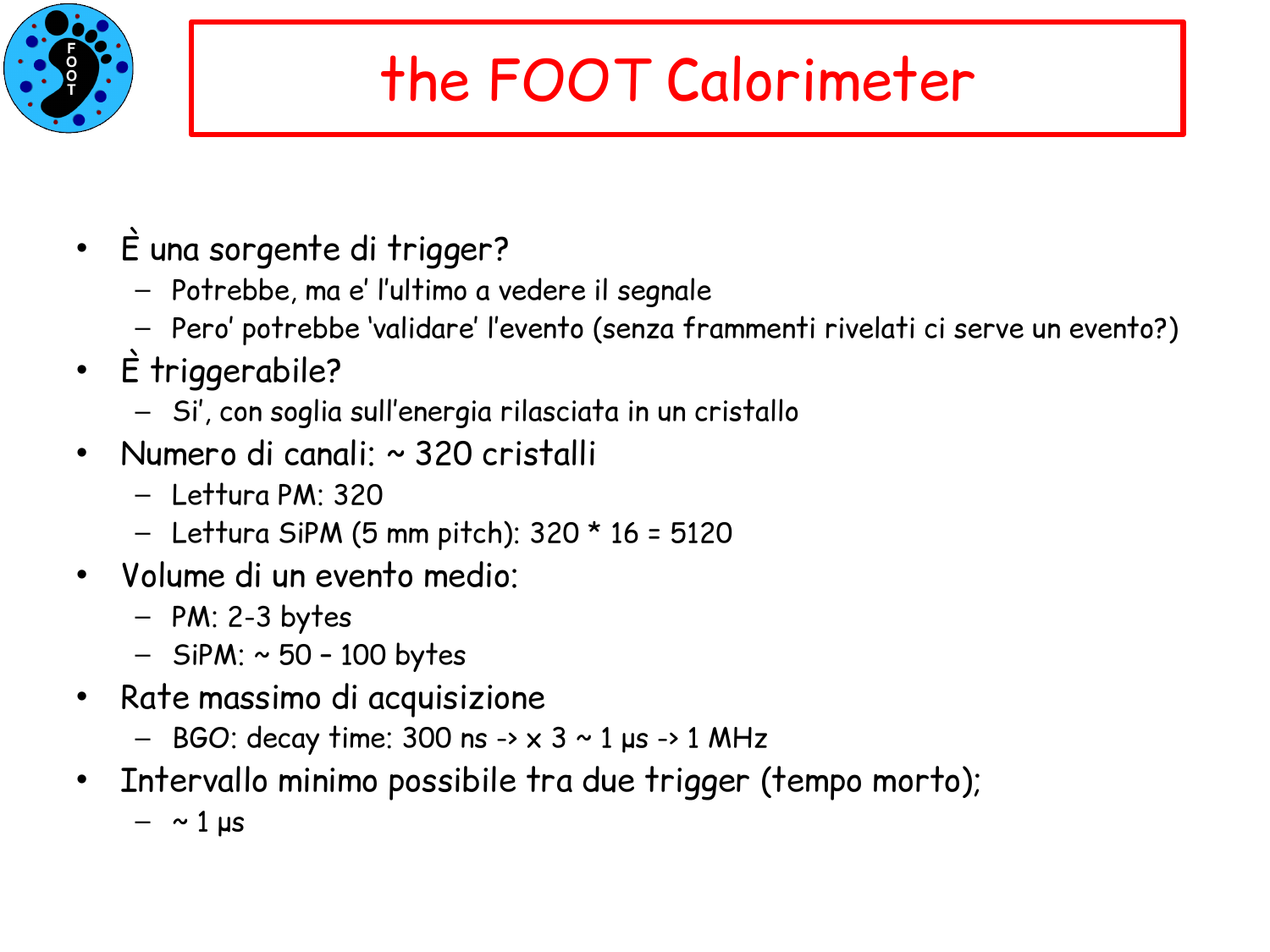

# the FOOT Calorimeter
È una sorgente di trigger?
Potrebbe, ma e’ l’ultimo a vedere il segnale
Pero’ potrebbe ‘validare’ l’evento (senza frammenti rivelati ci serve un evento?)
È triggerabile?
Si’, con soglia sull’energia rilasciata in un cristallo
Numero di canali: ~ 320 cristalli
Lettura PM: 320
Lettura SiPM (5 mm pitch): 320 * 16 = 5120
Volume di un evento medio:
PM: 2-3 bytes
SiPM: ~ 50 – 100 bytes
Rate massimo di acquisizione
BGO: decay time: 300 ns -> x 3 ~ 1 μs -> 1 MHz
Intervallo minimo possibile tra due trigger (tempo morto);
~ 1 μs